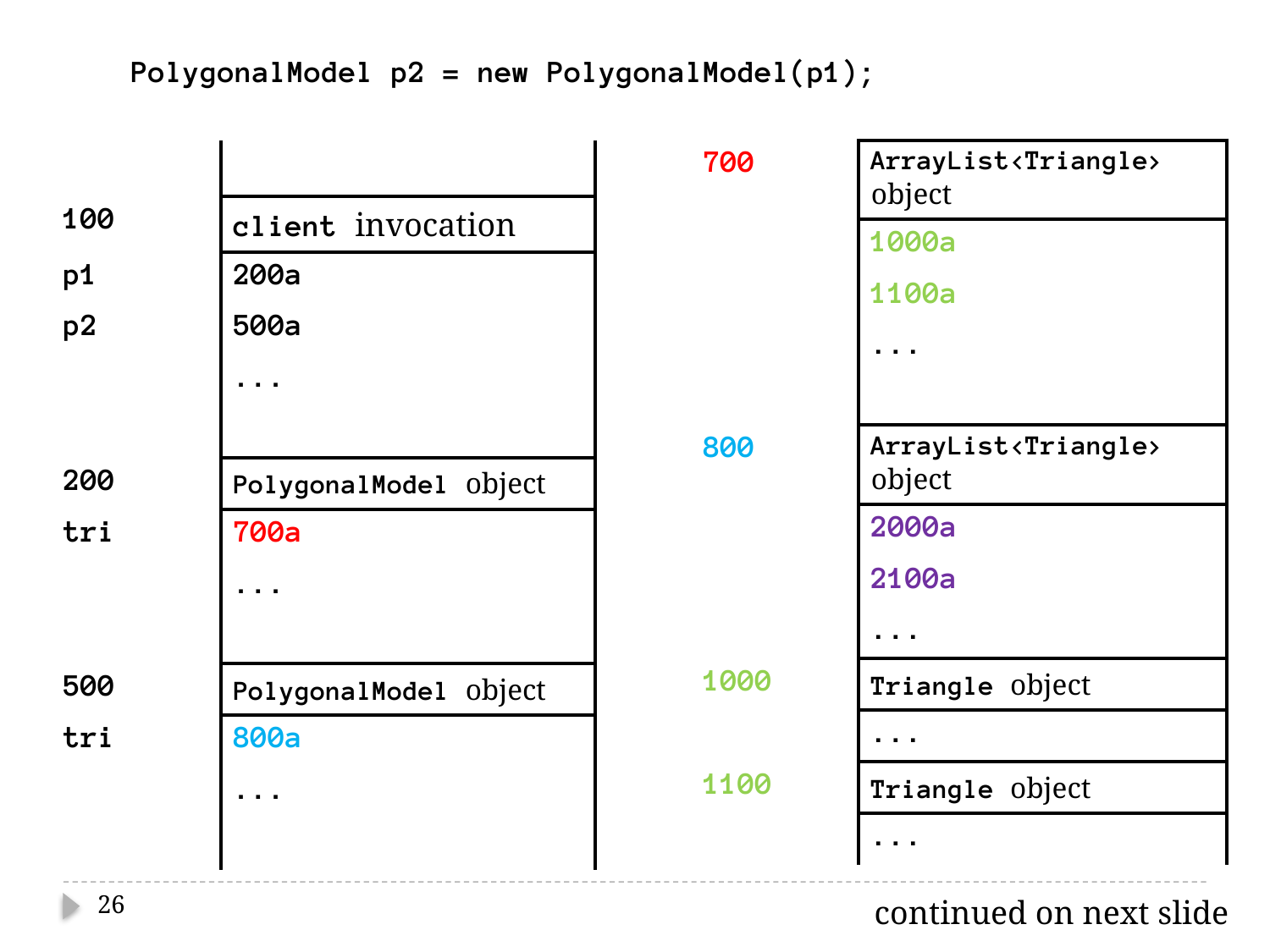

PolygonalModel p2 = new PolygonalModel(p1);
|  |  |
| --- | --- |
| 100 | client invocation |
| p1 | 200a |
| p2 | 500a |
|  | ... |
|  |  |
| 200 | PolygonalModel object |
| tri | 700a |
|  | ... |
|  |  |
| 500 | PolygonalModel object |
| tri | 800a |
|  | ... |
|  |  |
| 700 | ArrayList<Triangle> object |
| --- | --- |
|  | 1000a |
|  | 1100a |
|  | ... |
|  |  |
| 800 | ArrayList<Triangle> object |
|  | 2000a |
|  | 2100a |
|  | ... |
| 1000 | Triangle object |
|  | ... |
| 1100 | Triangle object |
|  | ... |
26
continued on next slide